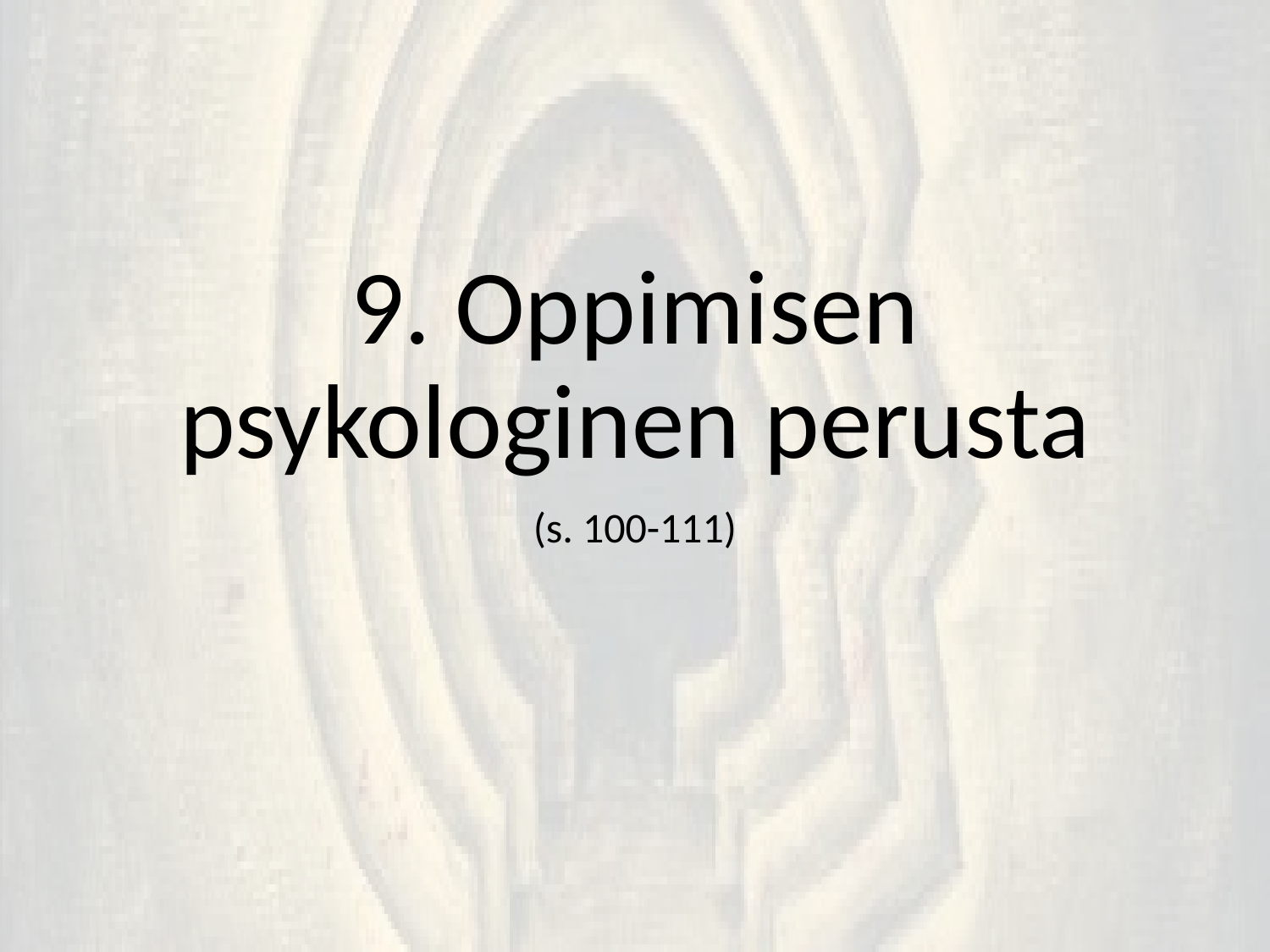

# 9. Oppimisen psykologinen perusta
(s. 100-111)